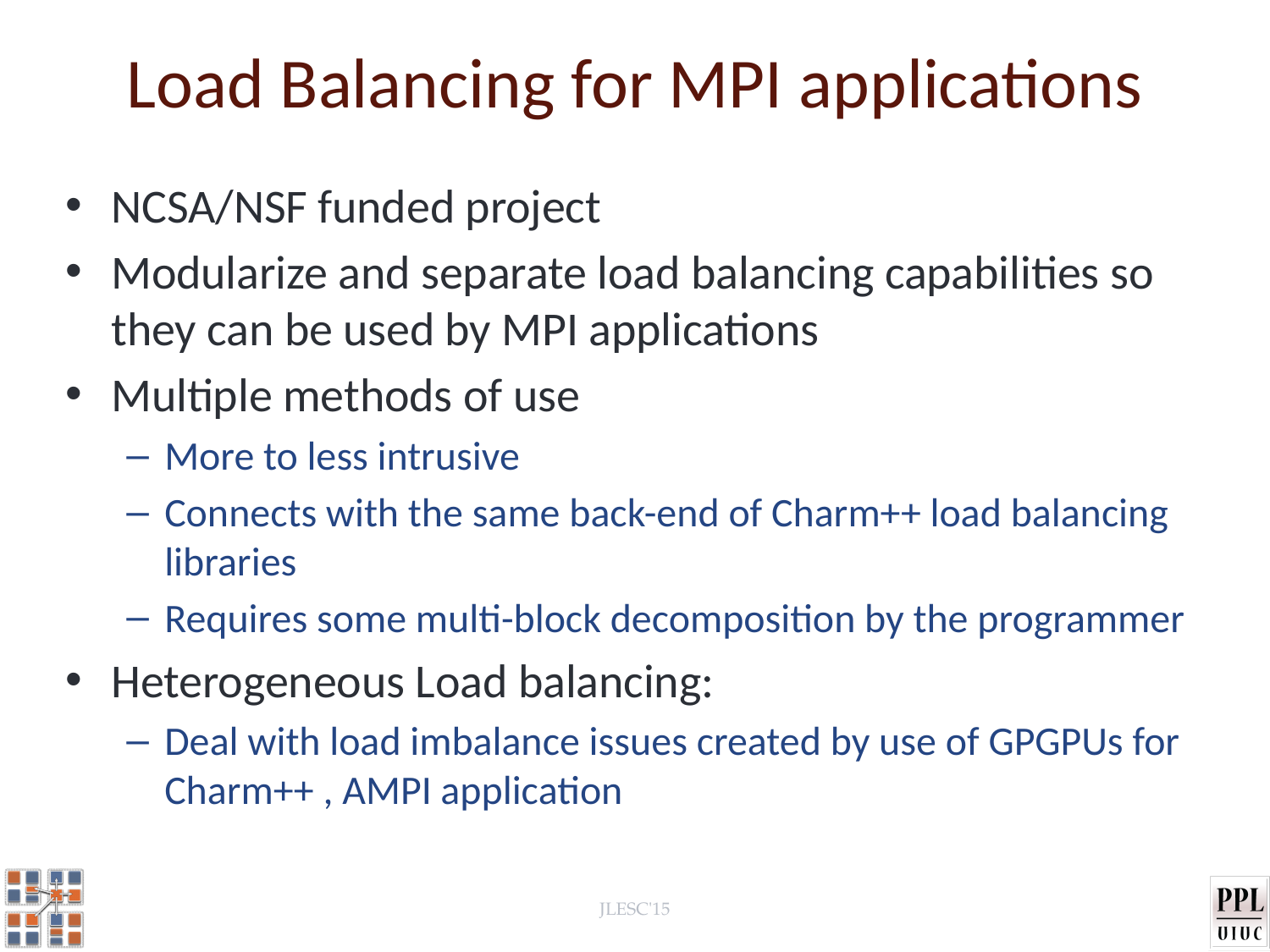

# Load Balancing for MPI applications
NCSA/NSF funded project
Modularize and separate load balancing capabilities so they can be used by MPI applications
Multiple methods of use
More to less intrusive
Connects with the same back-end of Charm++ load balancing libraries
Requires some multi-block decomposition by the programmer
Heterogeneous Load balancing:
Deal with load imbalance issues created by use of GPGPUs for Charm++ , AMPI application

JLESC'15